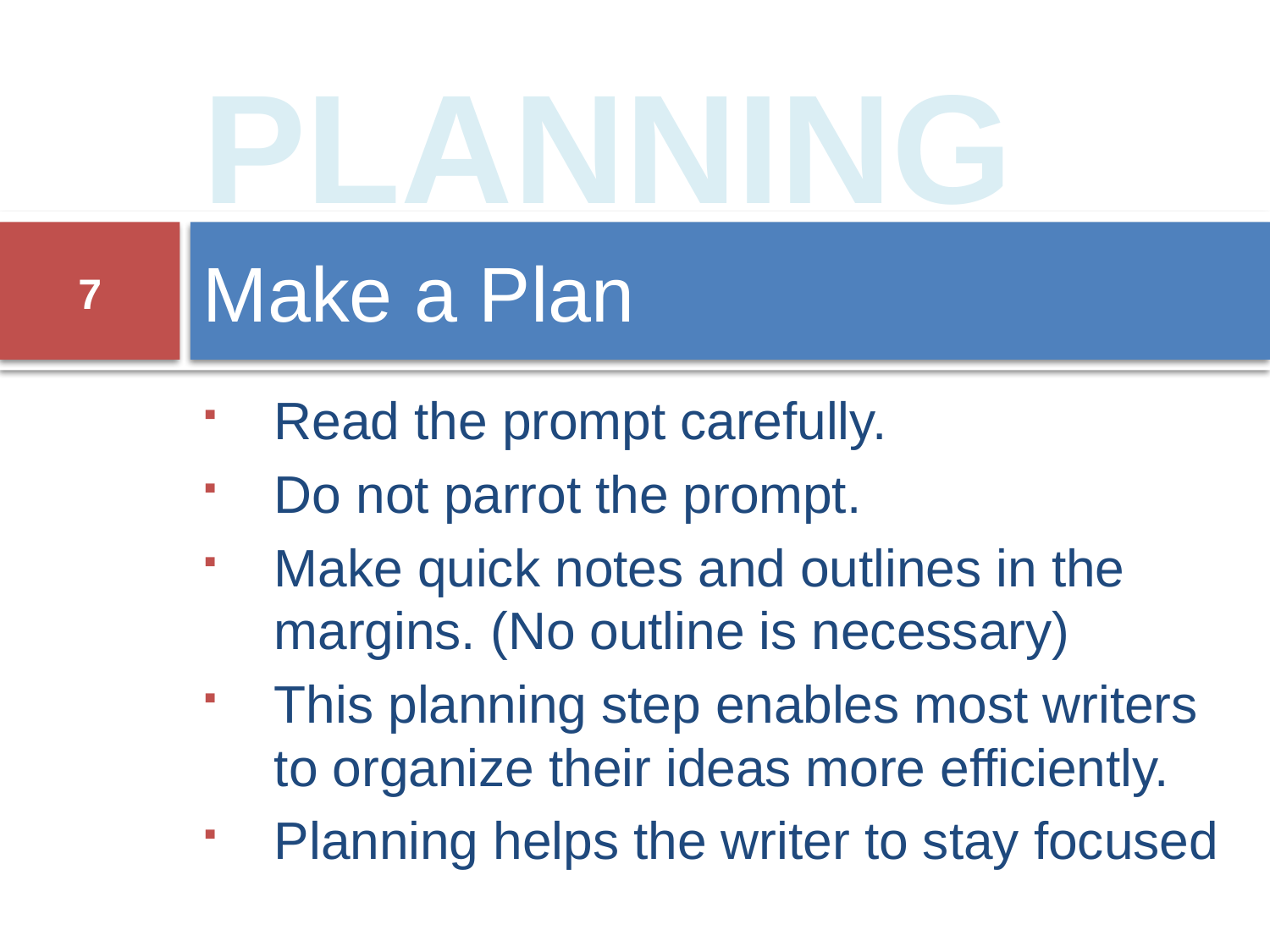

PLANNING
# Make a Plan
7
Read the prompt carefully.
Do not parrot the prompt.
Make quick notes and outlines in the margins. (No outline is necessary)
This planning step enables most writers to organize their ideas more efficiently.
Planning helps the writer to stay focused